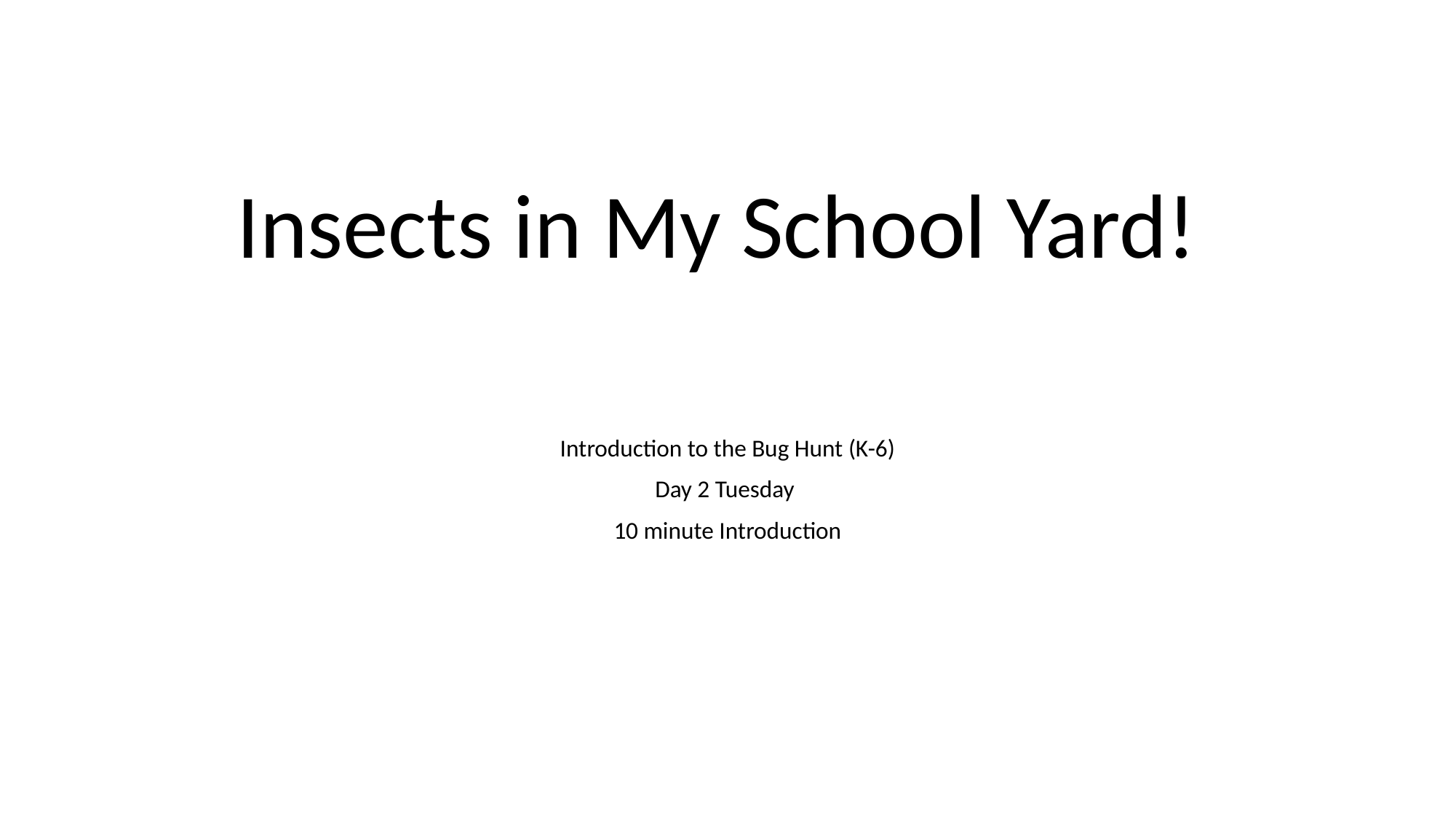

# Insects in My School Yard!
Introduction to the Bug Hunt (K-6)
Day 2 Tuesday
10 minute Introduction